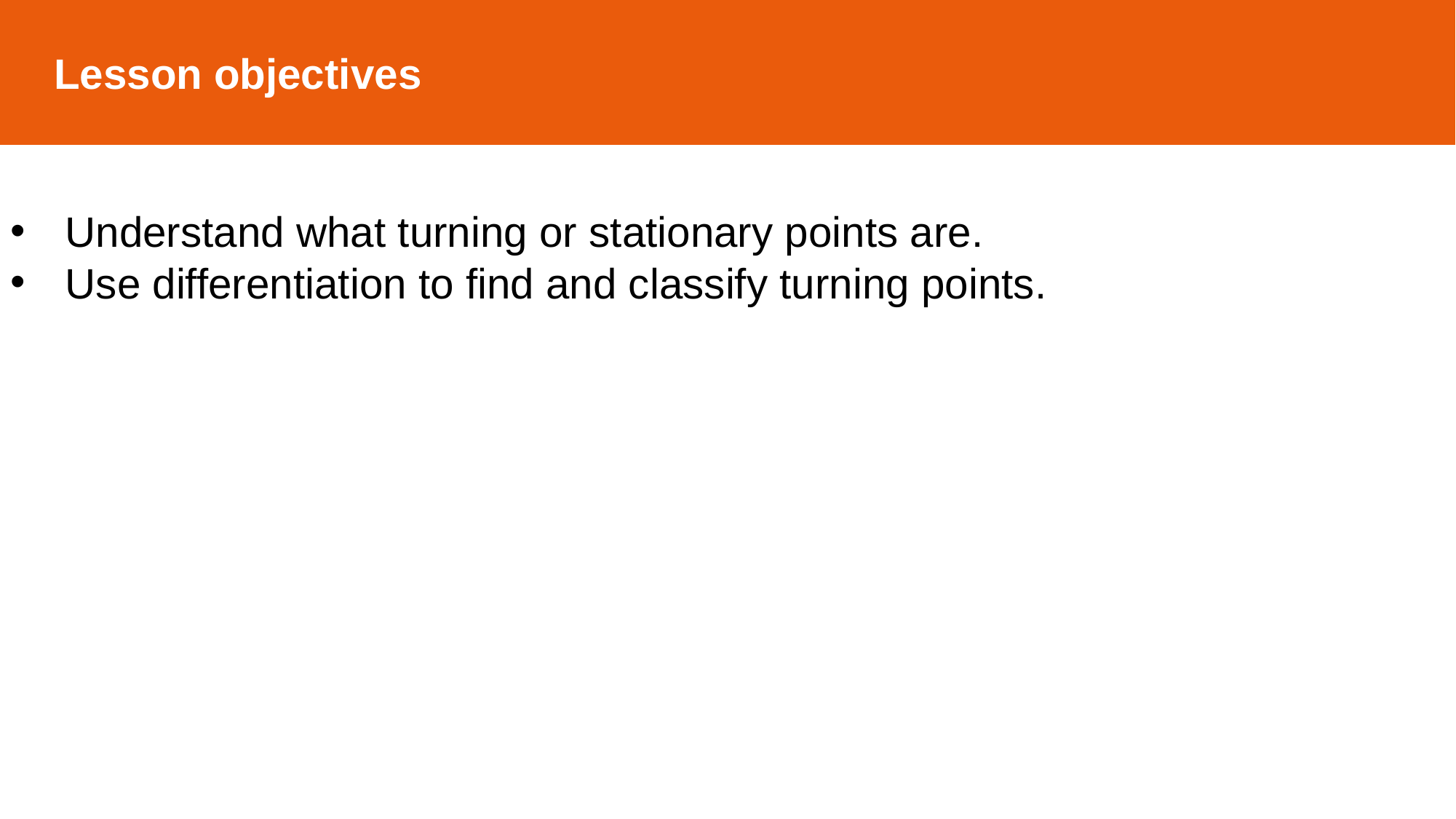

Lesson objectives

Understand what turning or stationary points are.
Use differentiation to find and classify turning points.